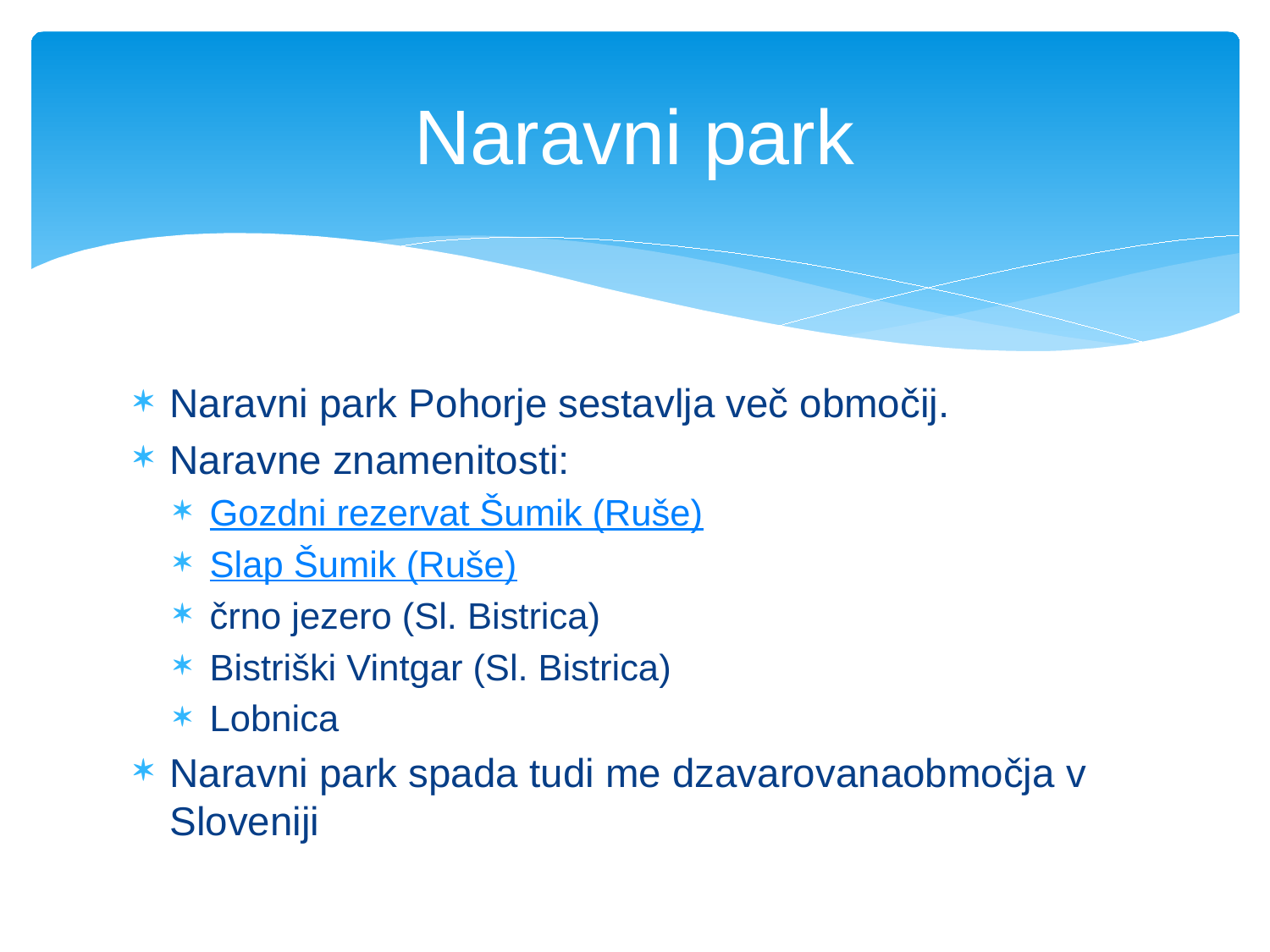

# Naravni park
Naravni park Pohorje sestavlja več območij.
Naravne znamenitosti:
Gozdni rezervat Šumik (Ruše)
Slap Šumik (Ruše)
črno jezero (Sl. Bistrica)
Bistriški Vintgar (Sl. Bistrica)
Lobnica
Naravni park spada tudi me dzavarovanaobmočja v Sloveniji